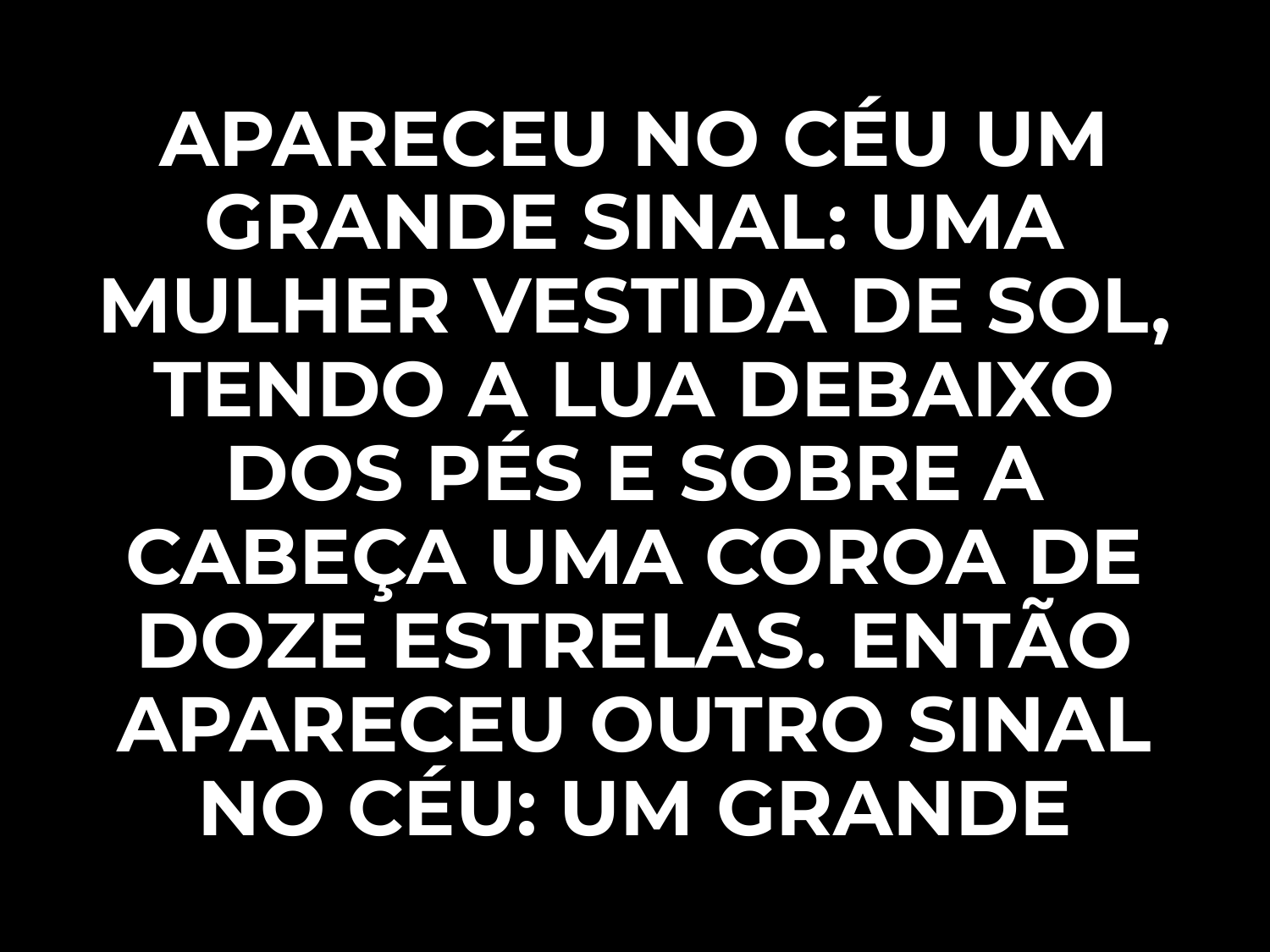

APARECEU NO CÉU UM GRANDE SINAL: UMA MULHER VESTIDA DE SOL, TENDO A LUA DEBAIXO DOS PÉS E SOBRE A CABEÇA UMA COROA DE DOZE ESTRELAS. ENTÃO APARECEU OUTRO SINAL NO CÉU: UM GRANDE